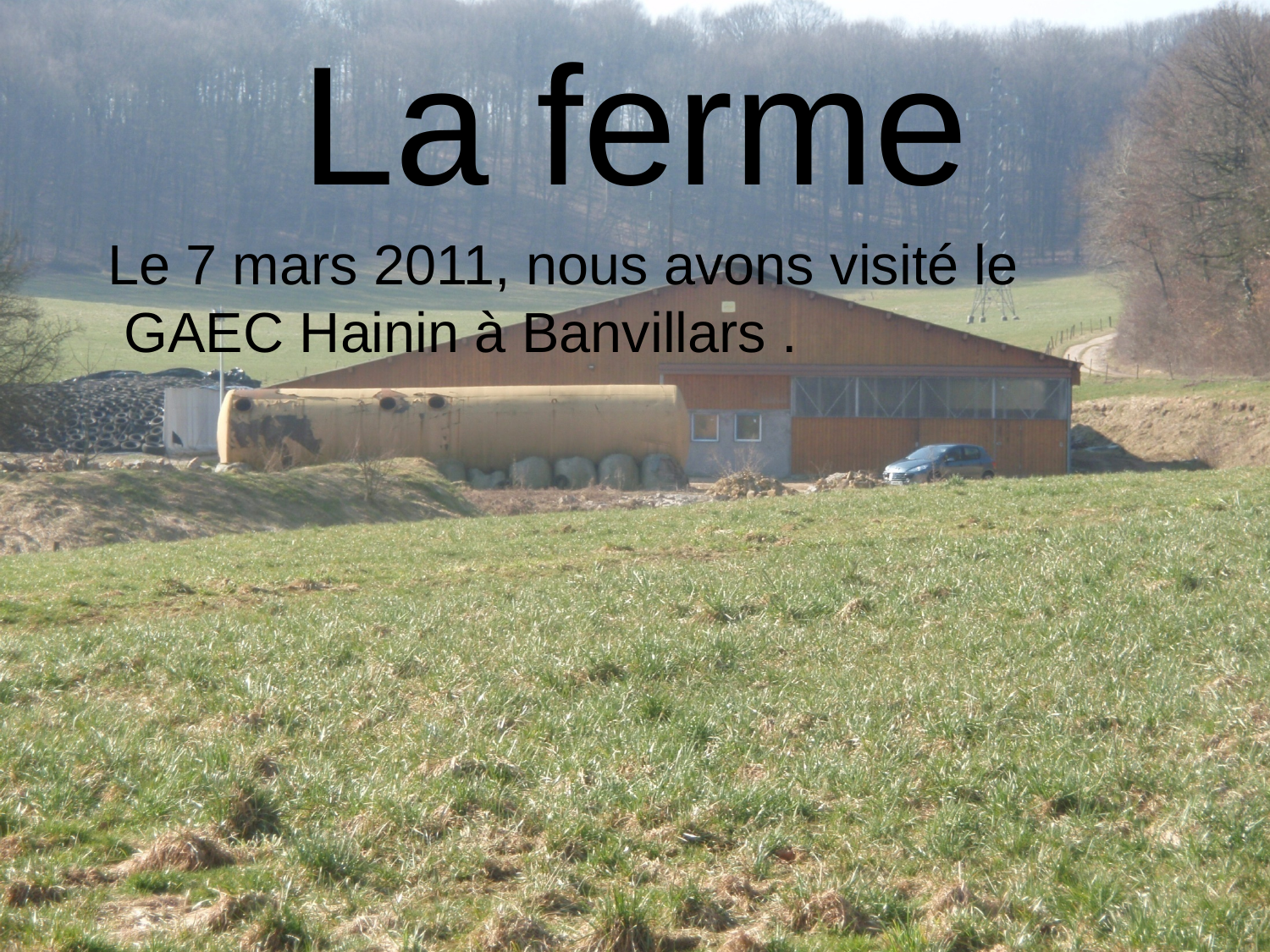

# La ferme
  Le 7 mars 2011, nous avons visité le GAEC Hainin à Banvillars .